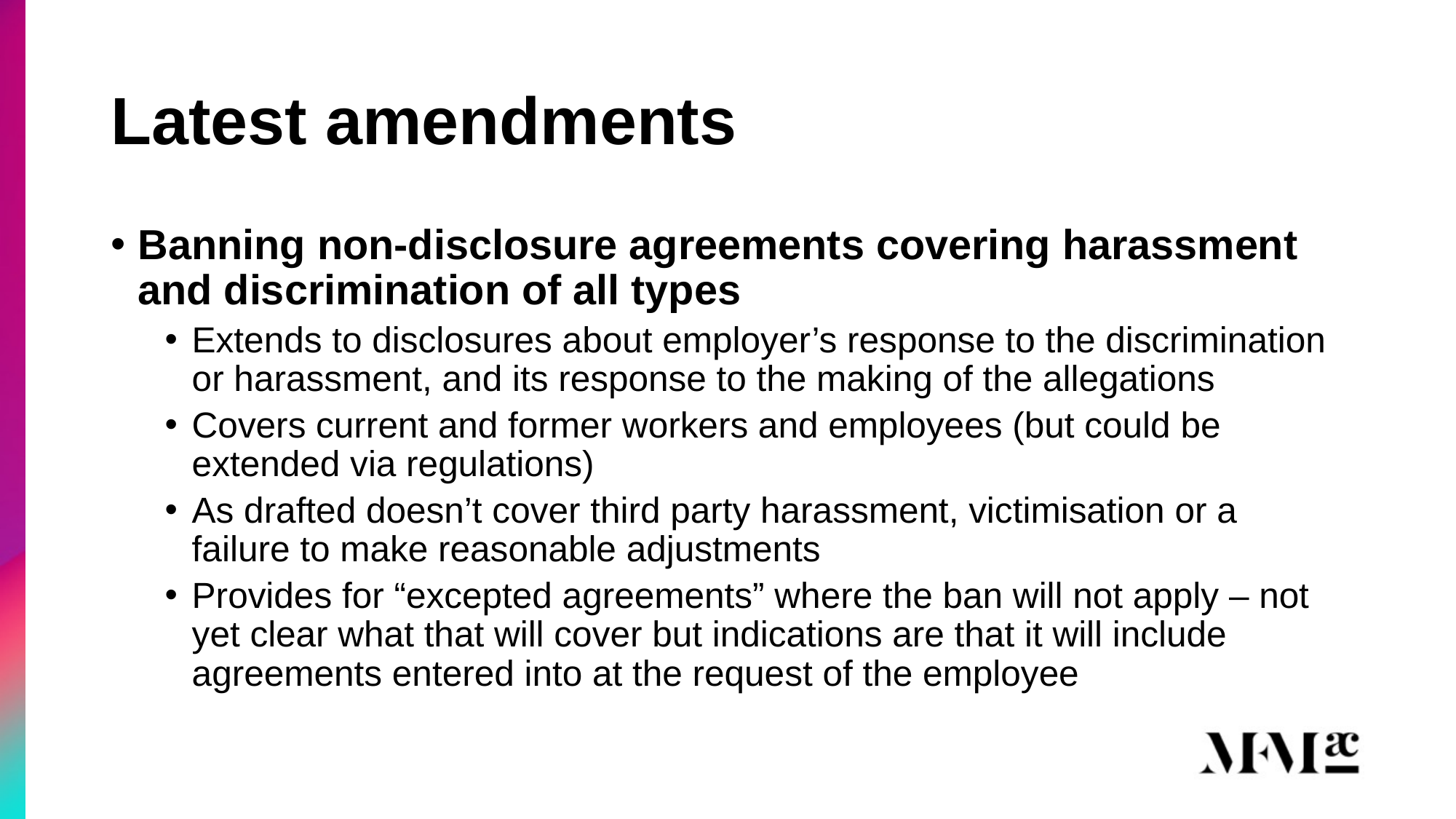

# Latest amendments
Banning non-disclosure agreements covering harassment and discrimination of all types
Extends to disclosures about employer’s response to the discrimination or harassment, and its response to the making of the allegations
Covers current and former workers and employees (but could be extended via regulations)
As drafted doesn’t cover third party harassment, victimisation or a failure to make reasonable adjustments
Provides for “excepted agreements” where the ban will not apply – not yet clear what that will cover but indications are that it will include agreements entered into at the request of the employee